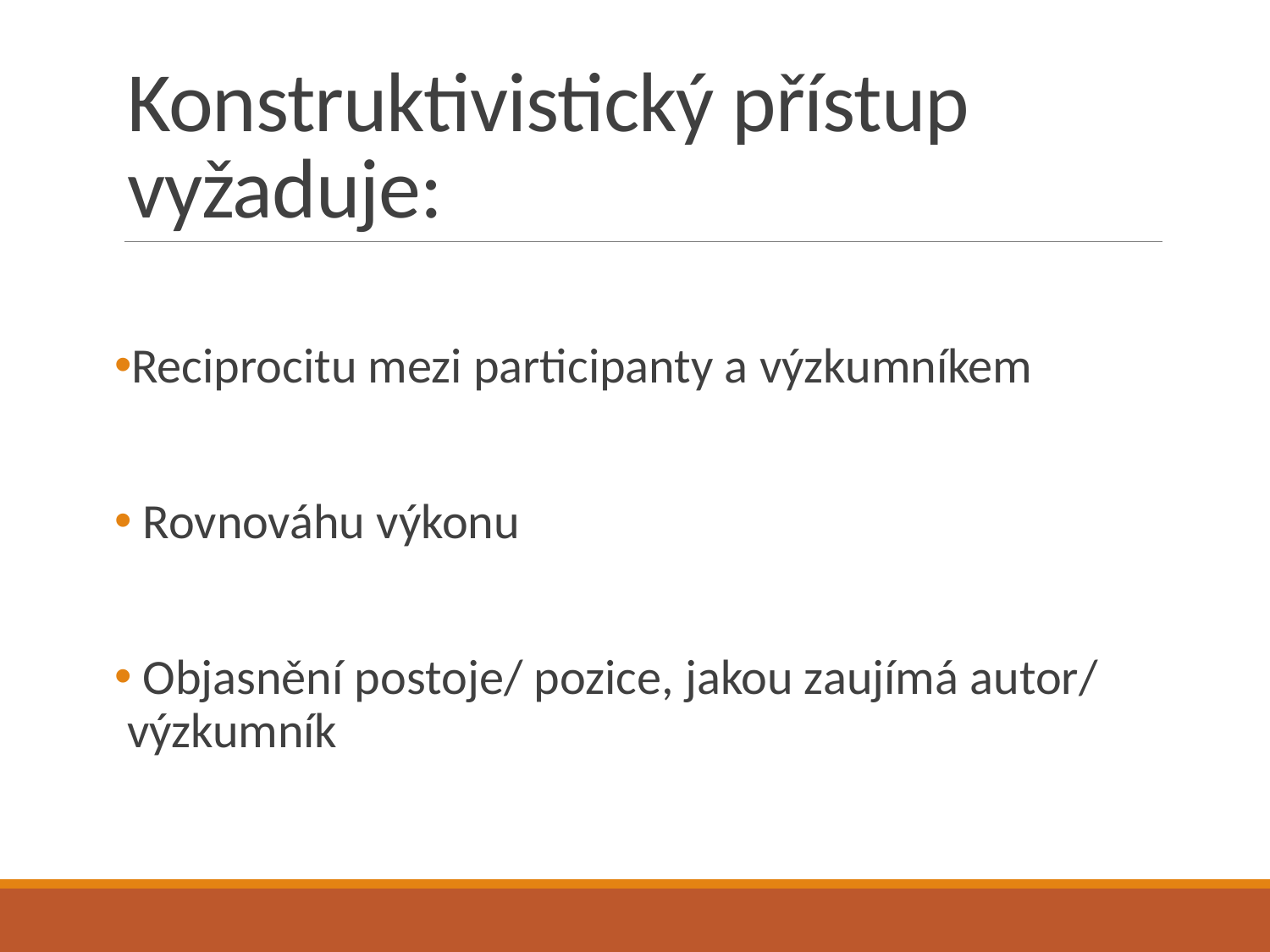

# Konstruktivistický přístup vyžaduje:

Reciprocitu mezi participanty a výzkumníkem

 Rovnováhu výkonu

 Objasnění postoje/ pozice, jakou zaujímá autor/ výzkumník